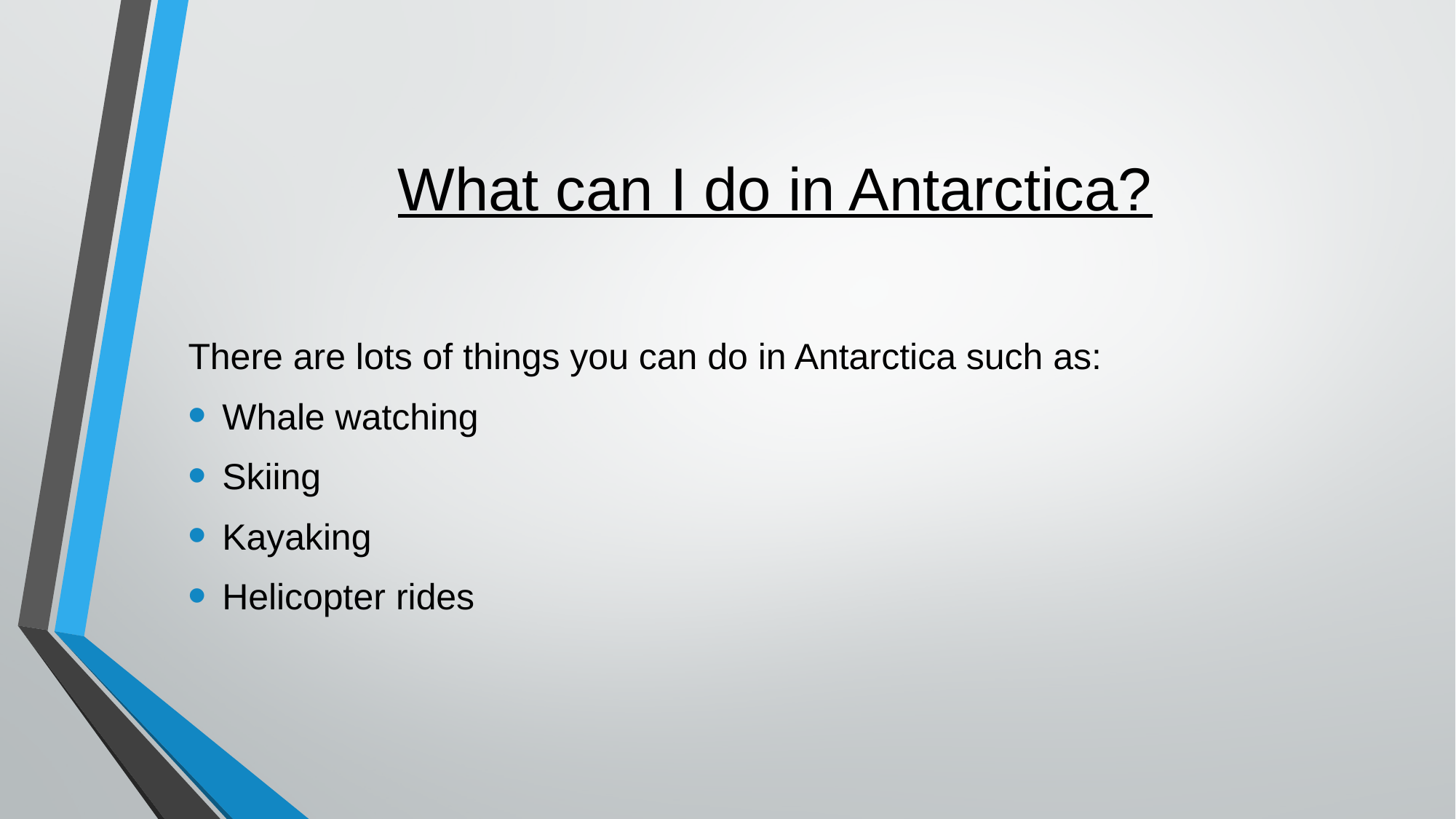

# What can I do in Antarctica?
There are lots of things you can do in Antarctica such as:
Whale watching
Skiing
Kayaking
Helicopter rides